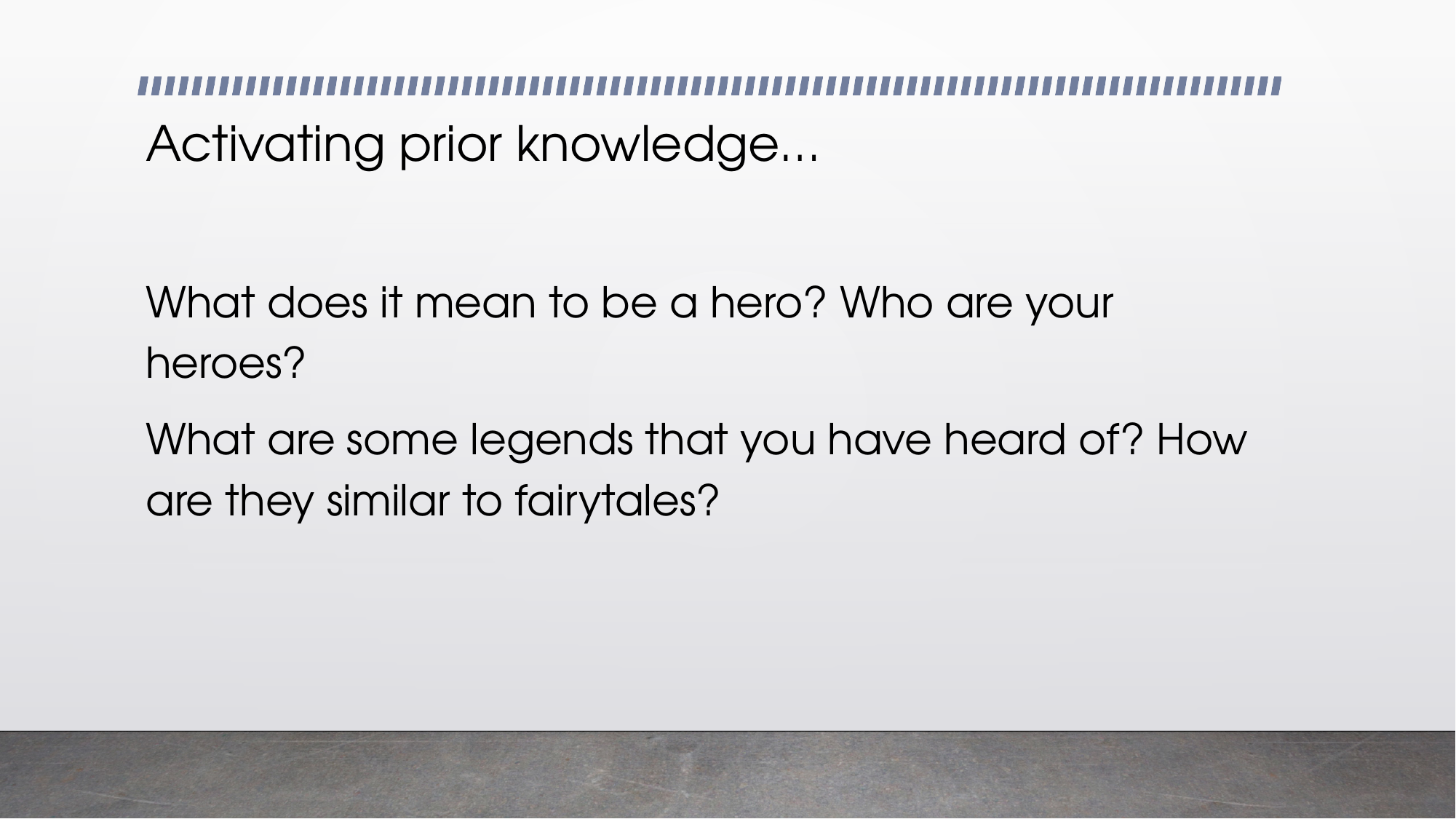

# Activating prior knowledge…
What does it mean to be a hero? Who are your heroes?
What are some legends that you have heard of? How are they similar to fairytales?